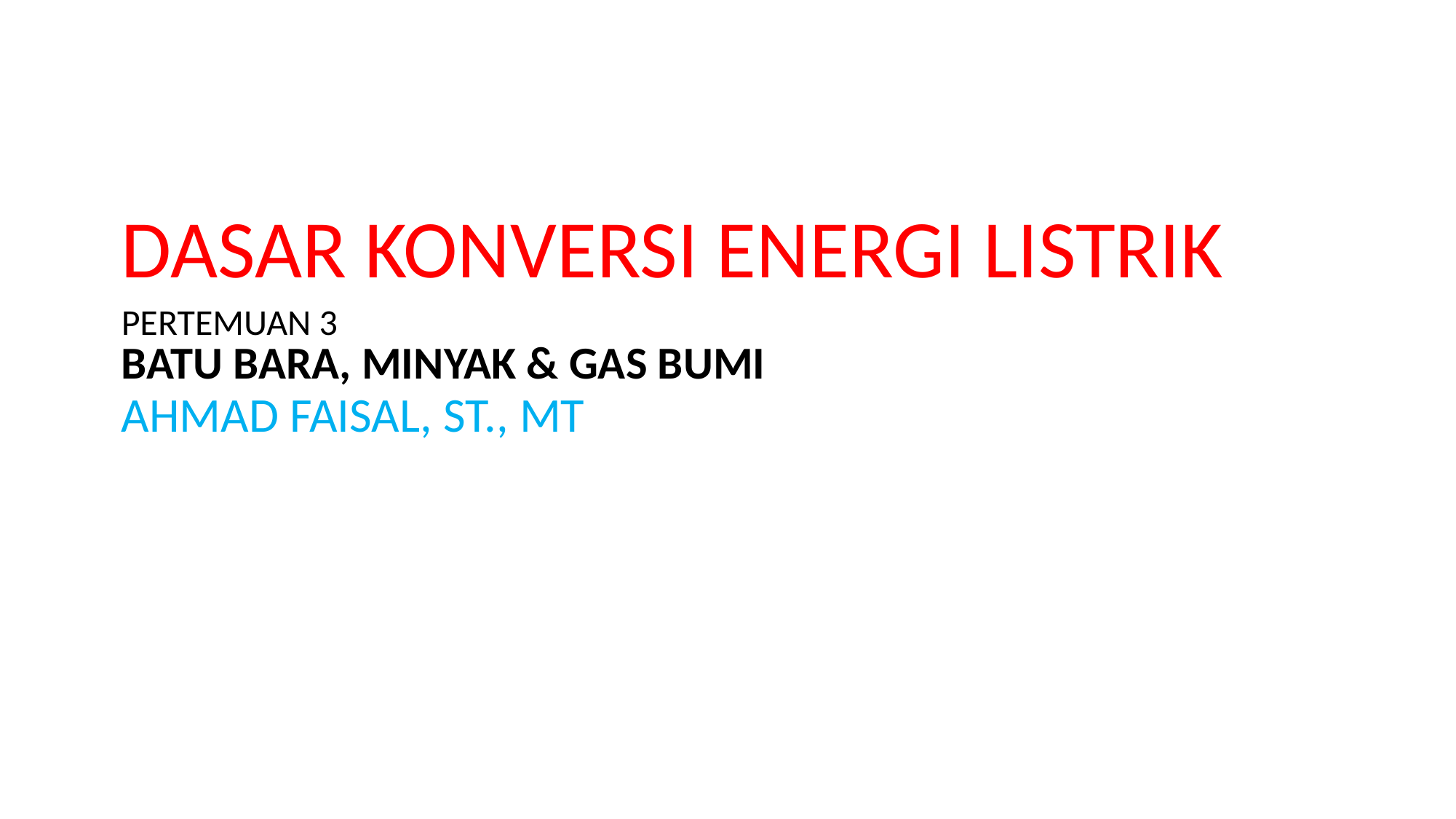

# DASAR KONVERSI ENERGI LISTRIK
Pertemuan 3

BATU BARA, MINYAK & GAS BUMI
AHMAD FAISAL, ST., MT